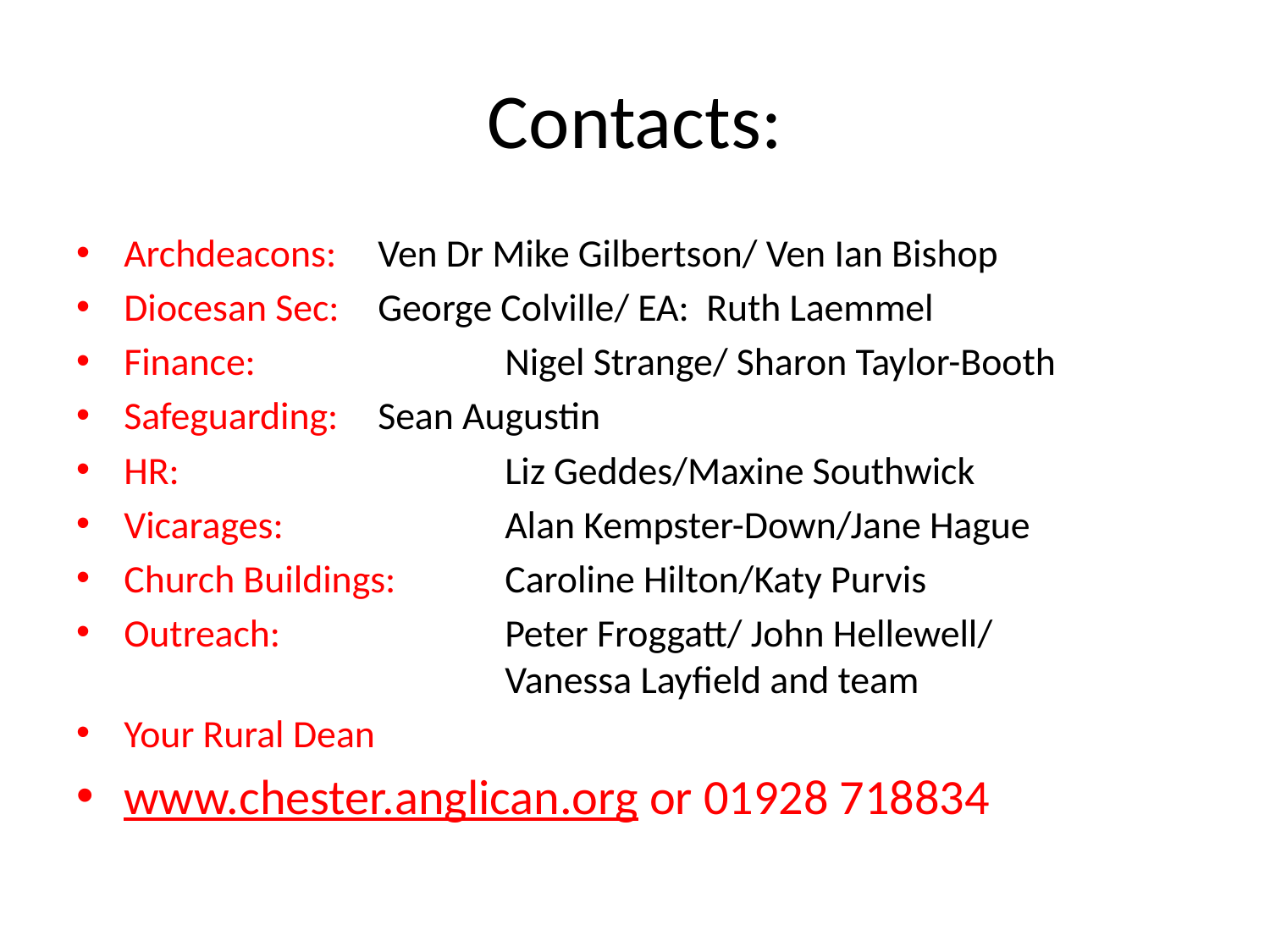

# Contacts:
Archdeacons:  	Ven Dr Mike Gilbertson/ Ven Ian Bishop
Diocesan Sec:	George Colville/ EA:  Ruth Laemmel
Finance:  		Nigel Strange/ Sharon Taylor-Booth
Safeguarding: 	Sean Augustin
HR: 	 		Liz Geddes/Maxine Southwick
Vicarages: 	 	Alan Kempster-Down/Jane Hague
Church Buildings: 	Caroline Hilton/Katy Purvis
Outreach: 		Peter Froggatt/ John Hellewell/ 					Vanessa Layfield and team
Your Rural Dean
www.chester.anglican.org or 01928 718834